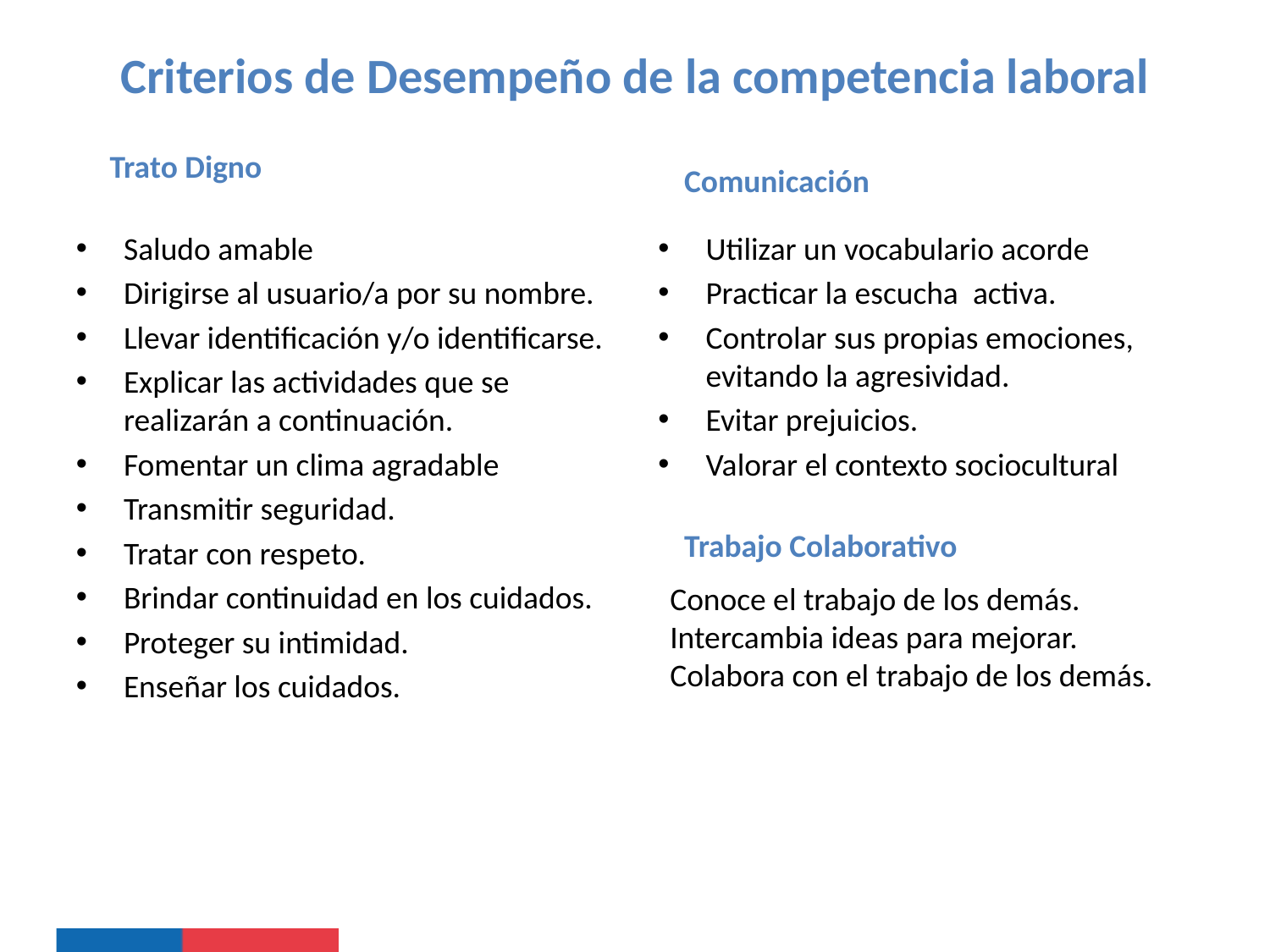

# Criterios de Desempeño de la competencia laboral
Trato Digno
Comunicación
Saludo amable
Dirigirse al usuario/a por su nombre.
Llevar identificación y/o identificarse.
Explicar las actividades que se realizarán a continuación.
Fomentar un clima agradable
Transmitir seguridad.
Tratar con respeto.
Brindar continuidad en los cuidados.
Proteger su intimidad.
Enseñar los cuidados.

Utilizar un vocabulario acorde
Practicar la escucha  activa.
Controlar sus propias emociones, evitando la agresividad.
Evitar prejuicios.
Valorar el contexto sociocultural

Trabajo Colaborativo
Conoce el trabajo de los demás.
Intercambia ideas para mejorar.
Colabora con el trabajo de los demás.